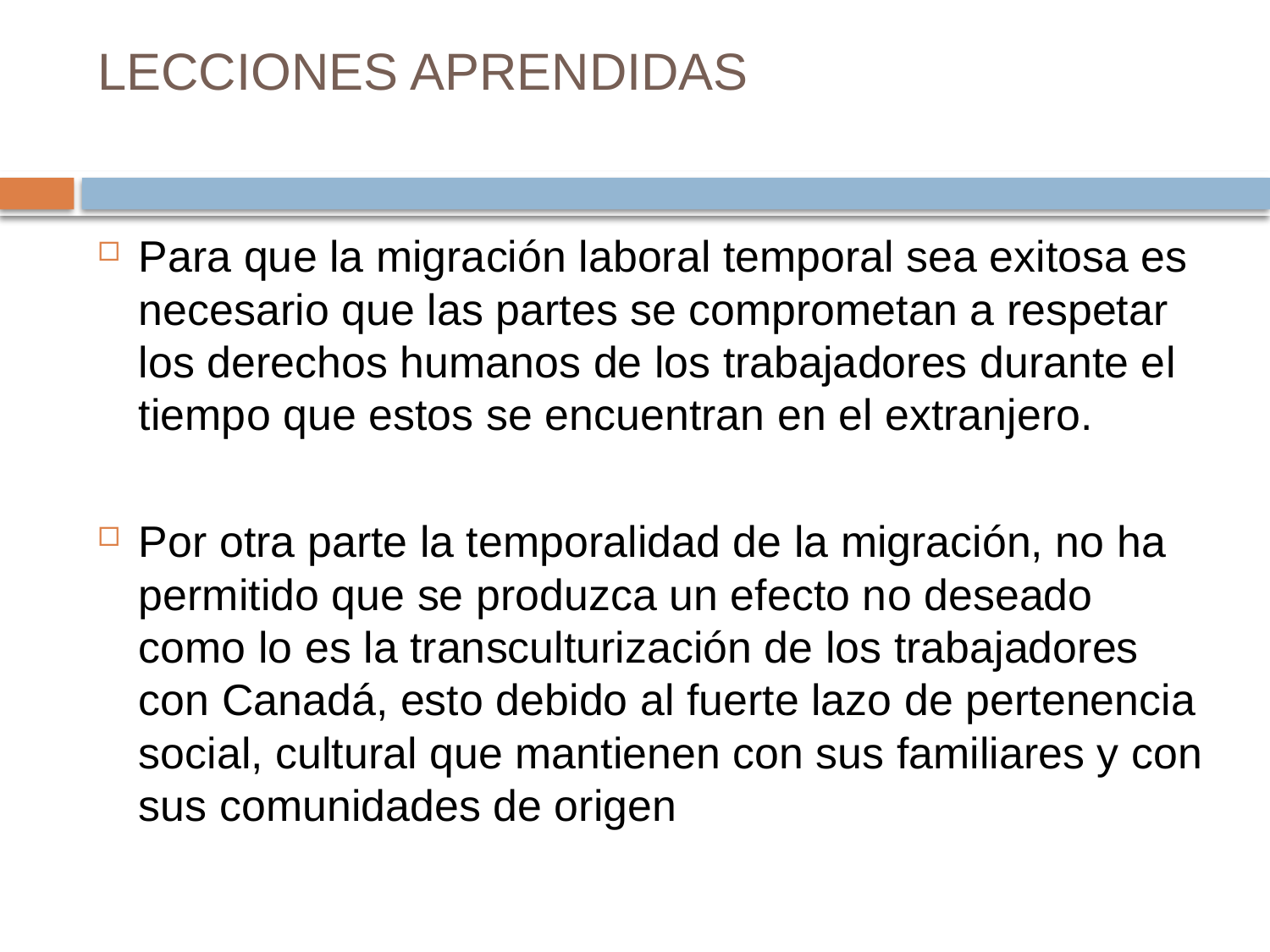

# LECCIONES APRENDIDAS
Para que la migración laboral temporal sea exitosa es necesario que las partes se comprometan a respetar los derechos humanos de los trabajadores durante el tiempo que estos se encuentran en el extranjero.

Por otra parte la temporalidad de la migración, no ha permitido que se produzca un efecto no deseado como lo es la transculturización de los trabajadores con Canadá, esto debido al fuerte lazo de pertenencia social, cultural que mantienen con sus familiares y con sus comunidades de origen